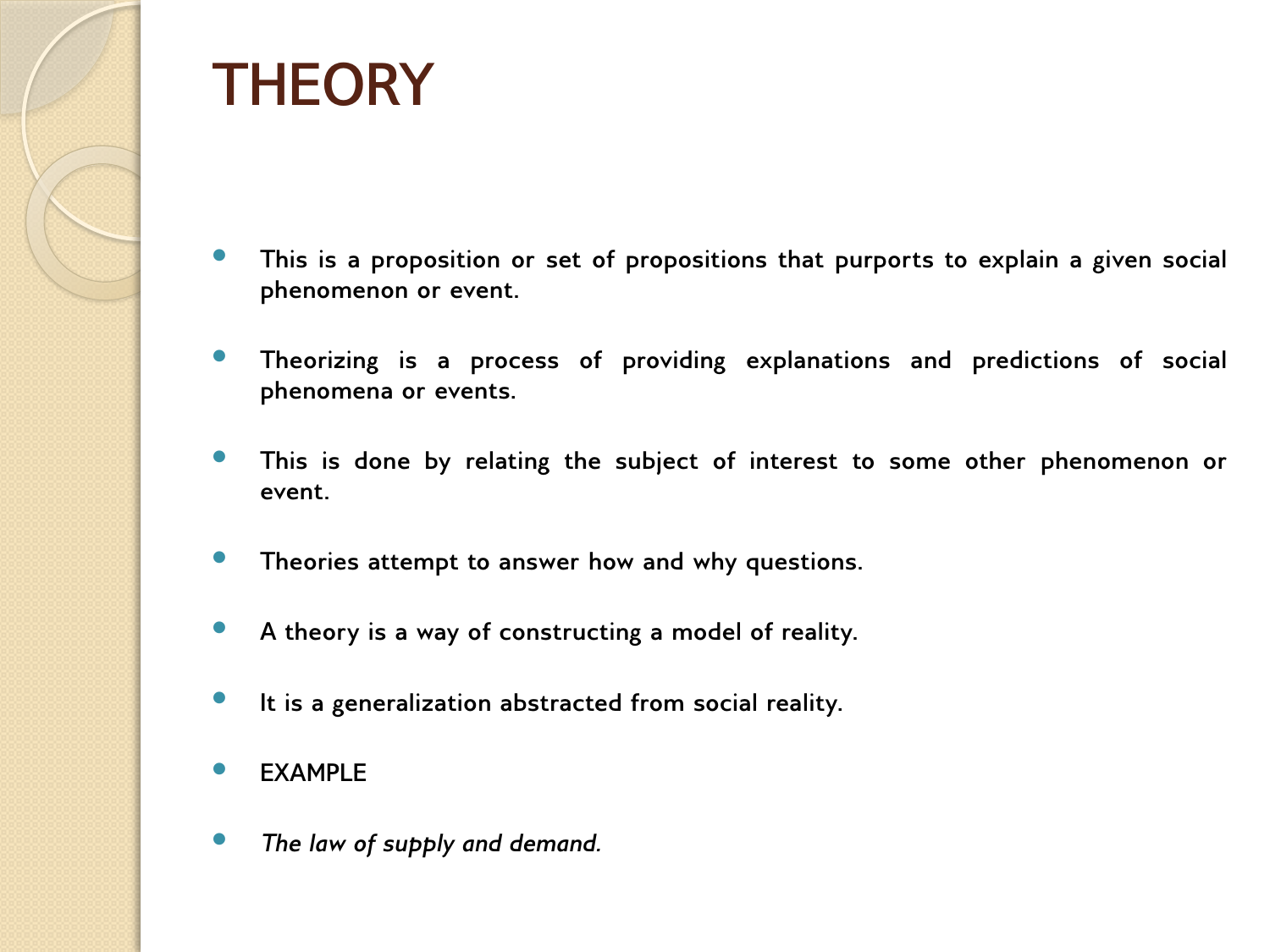

# THEORY

This is a proposition or set of propositions that purports to explain a given social phenomenon or event.

Theorizing is a process of providing explanations and predictions of social phenomena or events.

This is done by relating the subject of interest to some other phenomenon or event.

Theories attempt to answer how and why questions.

A theory is a way of constructing a model of reality.

It is a generalization abstracted from social reality.

EXAMPLE

The law of supply and demand.